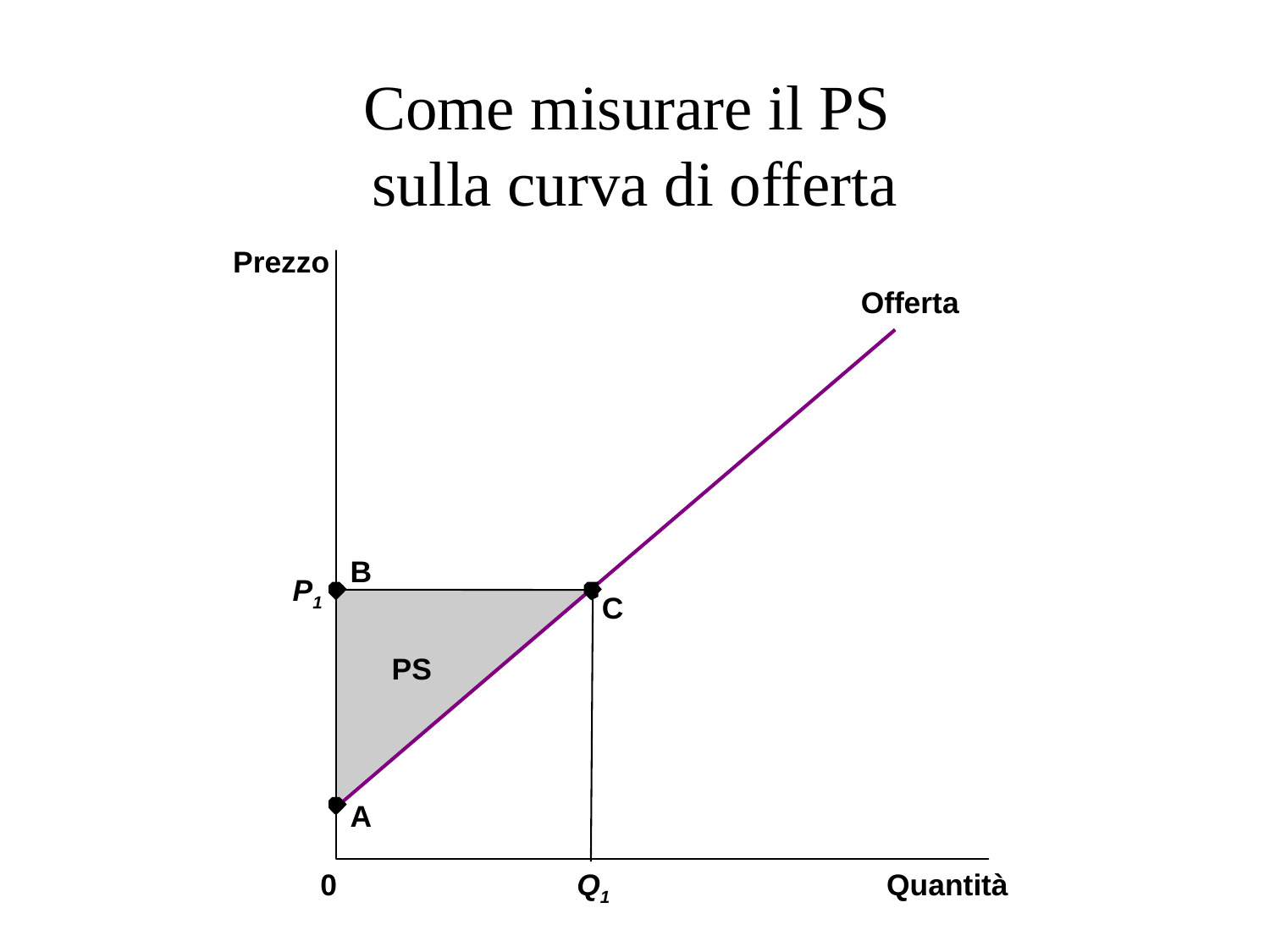

# Come misurare il PS sulla curva di offerta
Prezzo

Offerta

B
P1

C

PS

A
0
Q1
Quantità